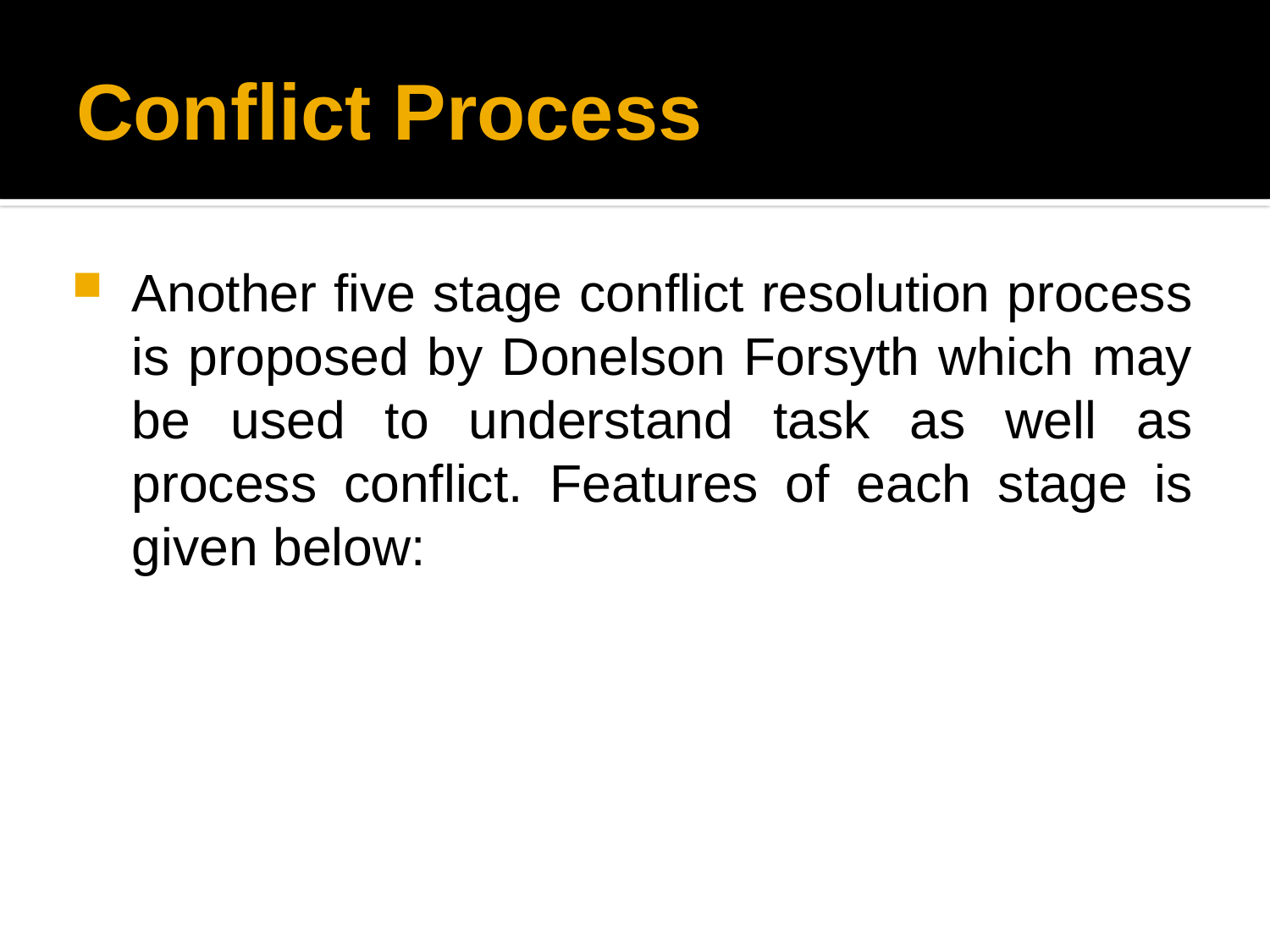

# Conflict Process
Another five stage conflict resolution process is proposed by Donelson Forsyth which may be used to understand task as well as process conflict. Features of each stage is given below: